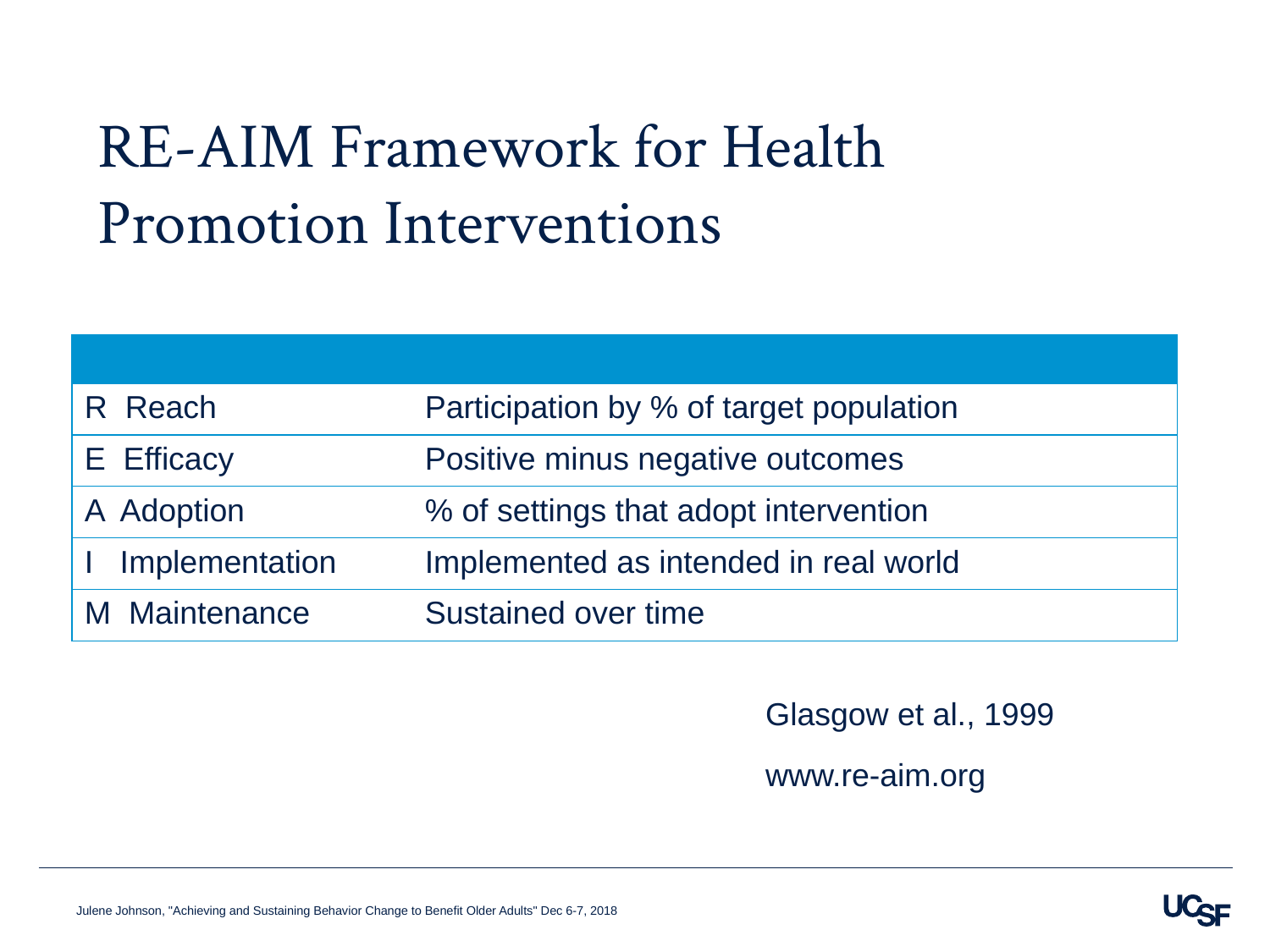

RE-AIM Framework for Health Promotion Interventions
|  |  |
| --- | --- |
| R Reach | Participation by % of target population |
| E Efficacy | Positive minus negative outcomes |
| A Adoption | % of settings that adopt intervention |
| I Implementation | Implemented as intended in real world |
| M Maintenance | Sustained over time |
Glasgow et al., 1999

www.re-aim.org
Julene Johnson, "Achieving and Sustaining Behavior Change to Benefit Older Adults" Dec 6-7, 2018